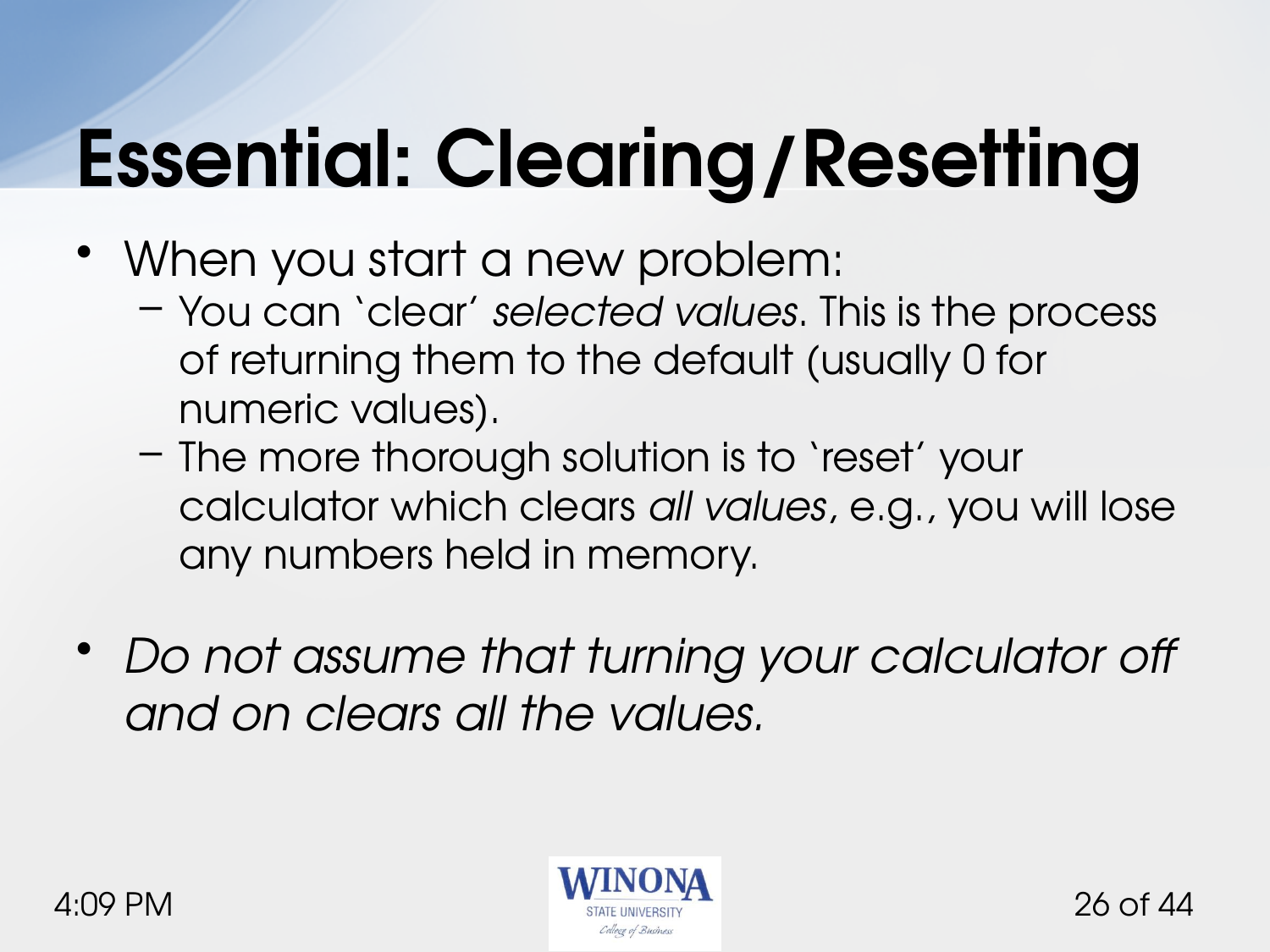

# Essential: Clearing/Resetting
When you start a new problem:
You can ‘clear’ selected values. This is the process of returning them to the default (usually 0 for numeric values).
The more thorough solution is to ‘reset’ your calculator which clears all values, e.g., you will lose any numbers held in memory.

Do not assume that turning your calculator off and on clears all the values.